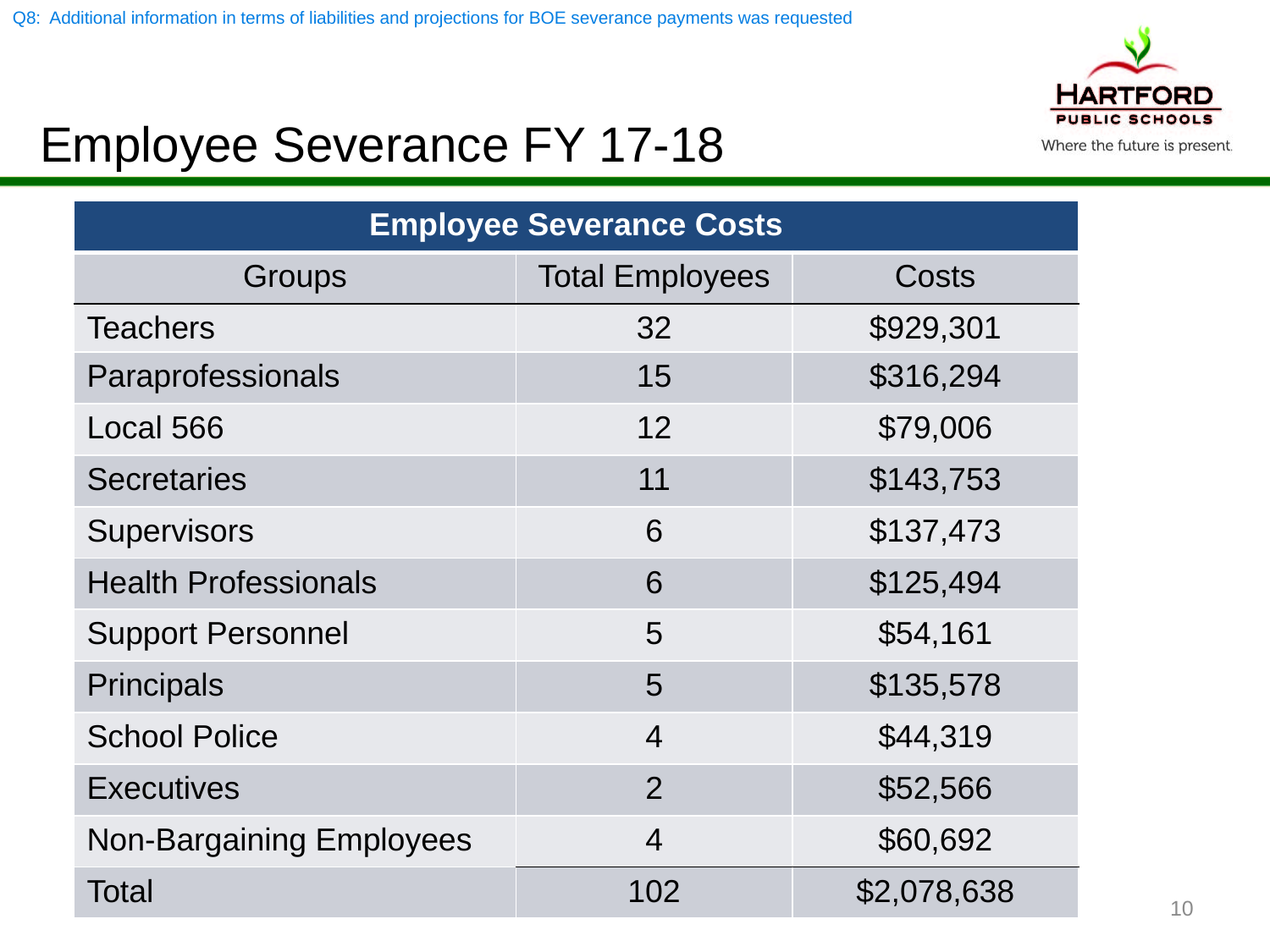

Q8:  Additional information in terms of liabilities and projections for BOE severance payments was requested
Employee Severance FY 17-18
| Employee Severance Costs |  |  |
| --- | --- | --- |
| Groups | Total Employees | Costs |
| Teachers | 32 | $929,301 |
| Paraprofessionals | 15 | $316,294 |
| Local 566 | 12 | $79,006 |
| Secretaries | 11 | $143,753 |
| Supervisors | 6 | $137,473 |
| Health Professionals | 6 | $125,494 |
| Support Personnel | 5 | $54,161 |
| Principals | 5 | $135,578 |
| School Police | 4 | $44,319 |
| Executives | 2 | $52,566 |
| Non-Bargaining Employees | 4 | $60,692 |
| Total | 102 | $2,078,638 |
10